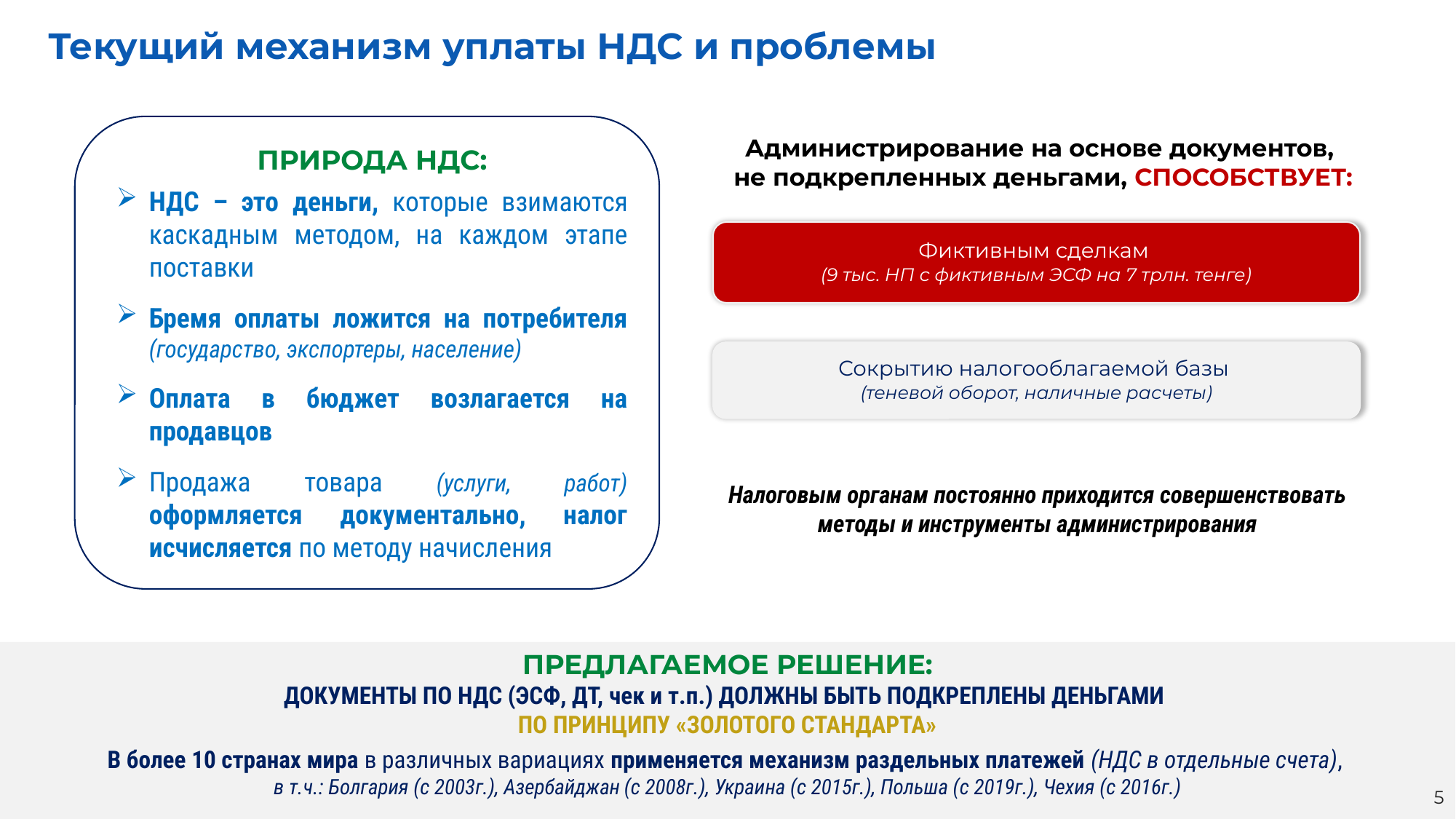

Текущий механизм уплаты НДС и проблемы
ПРИРОДА НДС:
НДС – это деньги, которые взимаются каскадным методом, на каждом этапе поставки

Бремя оплаты ложится на потребителя (государство, экспортеры, население)

Оплата в бюджет возлагается на продавцов

Продажа товара (услуги, работ) оформляется документально, налог исчисляется по методу начисления
Администрирование на основе документов,
не подкрепленных деньгами, СПОСОБСТВУЕТ:
Фиктивным сделкам
(9 тыс. НП с фиктивным ЭСФ на 7 трлн. тенге)
Сокрытию налогооблагаемой базы
(теневой оборот, наличные расчеты)
Налоговым органам постоянно приходится совершенствовать методы и инструменты администрирования
ПРЕДЛАГАЕМОЕ РЕШЕНИЕ:
ДОКУМЕНТЫ ПО НДС (ЭСФ, ДТ, чек и т.п.) ДОЛЖНЫ БЫТЬ ПОДКРЕПЛЕНЫ ДЕНЬГАМИ
ПО ПРИНЦИПУ «ЗОЛОТОГО СТАНДАРТА»
В более 10 странах мира в различных вариациях применяется механизм раздельных платежей (НДС в отдельные счета),
в т.ч.: Болгария (с 2003г.), Азербайджан (с 2008г.), Украина (с 2015г.), Польша (с 2019г.), Чехия (с 2016г.)
5